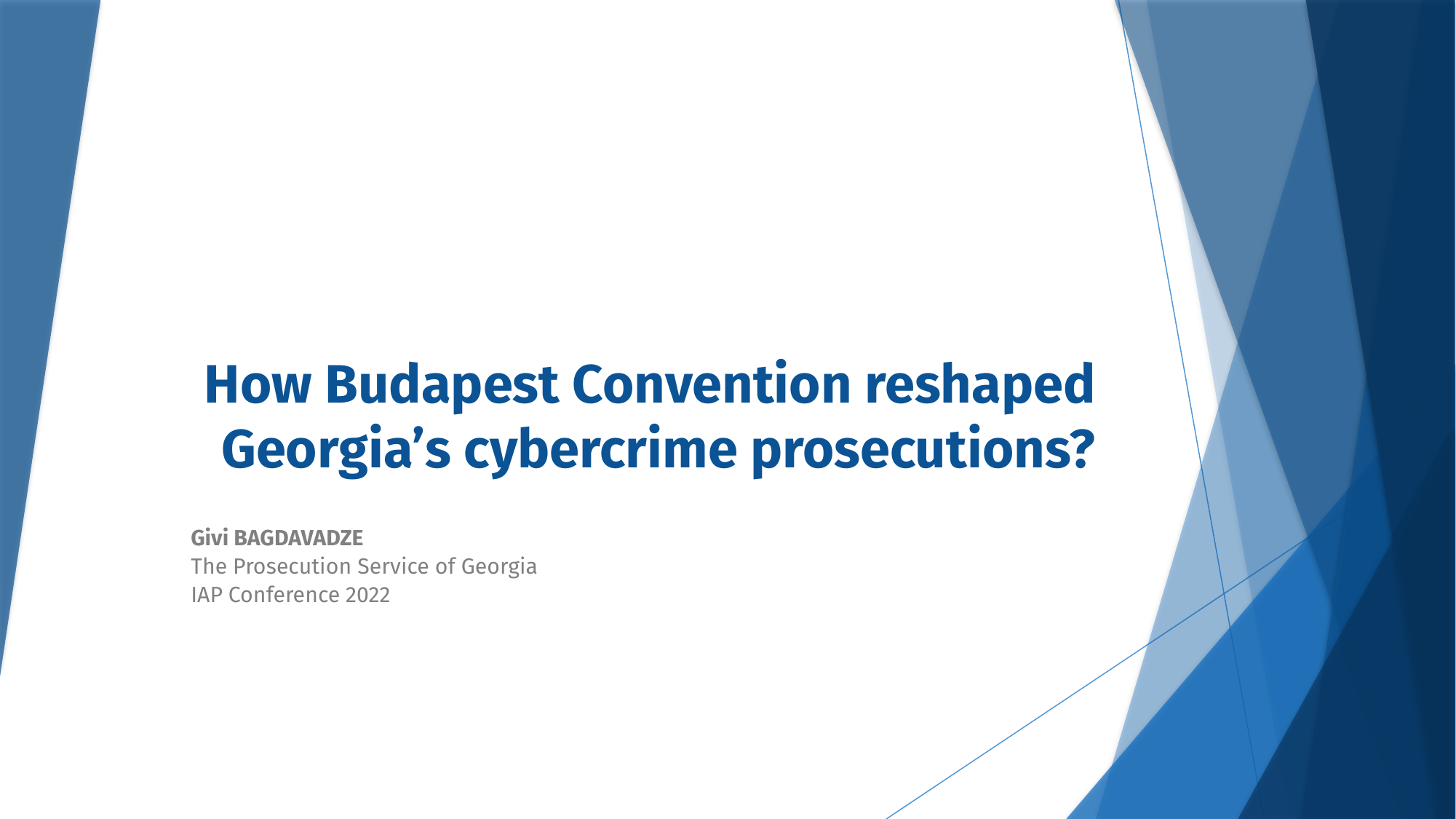

# How Budapest Convention reshaped Georgia’s cybercrime prosecutions?

Givi BAGDAVADZE
The Prosecution Service of Georgia
IAP Conference 2022